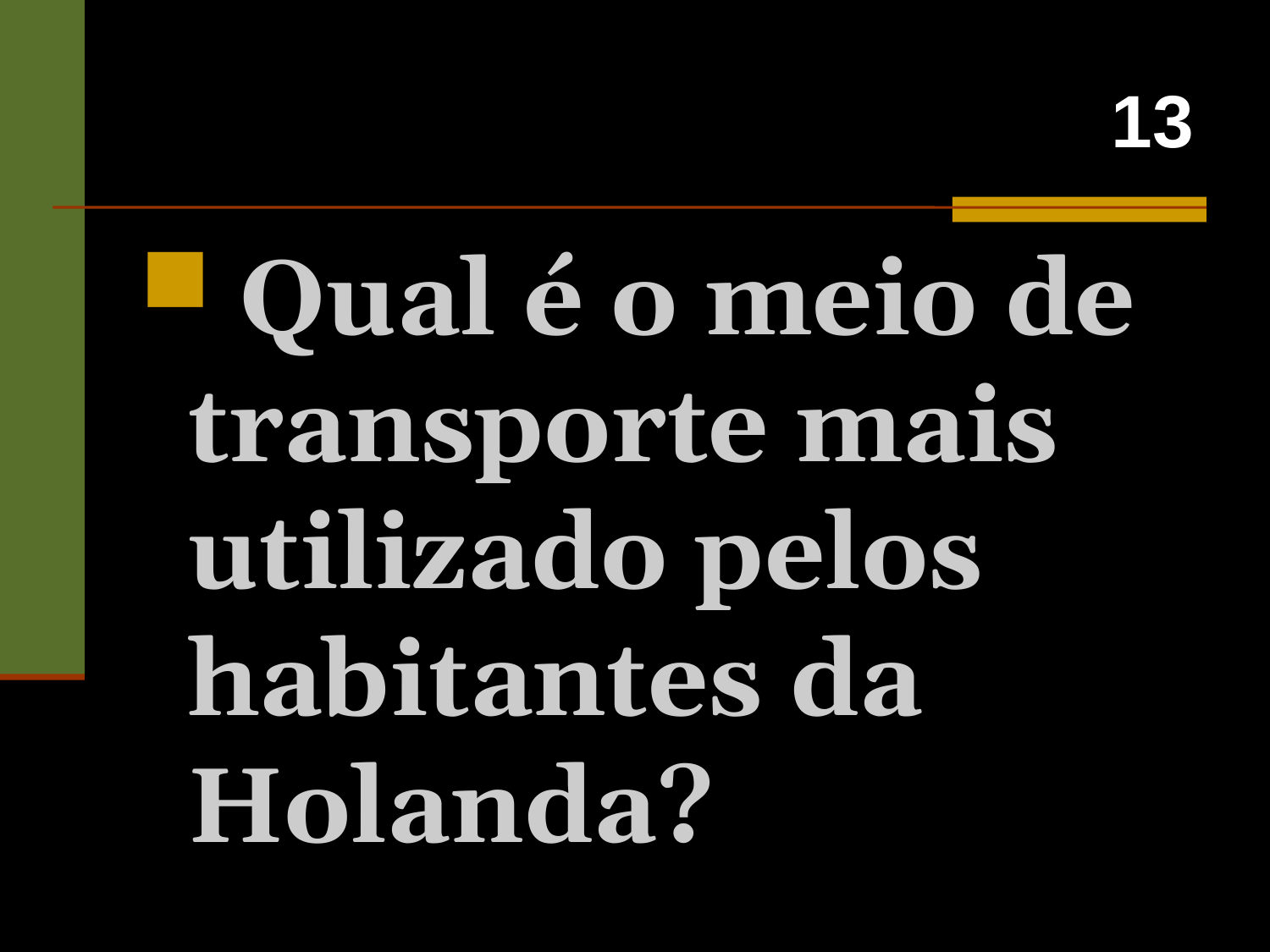

# 13
 Qual é o meio de transporte mais utilizado pelos habitantes da Holanda?